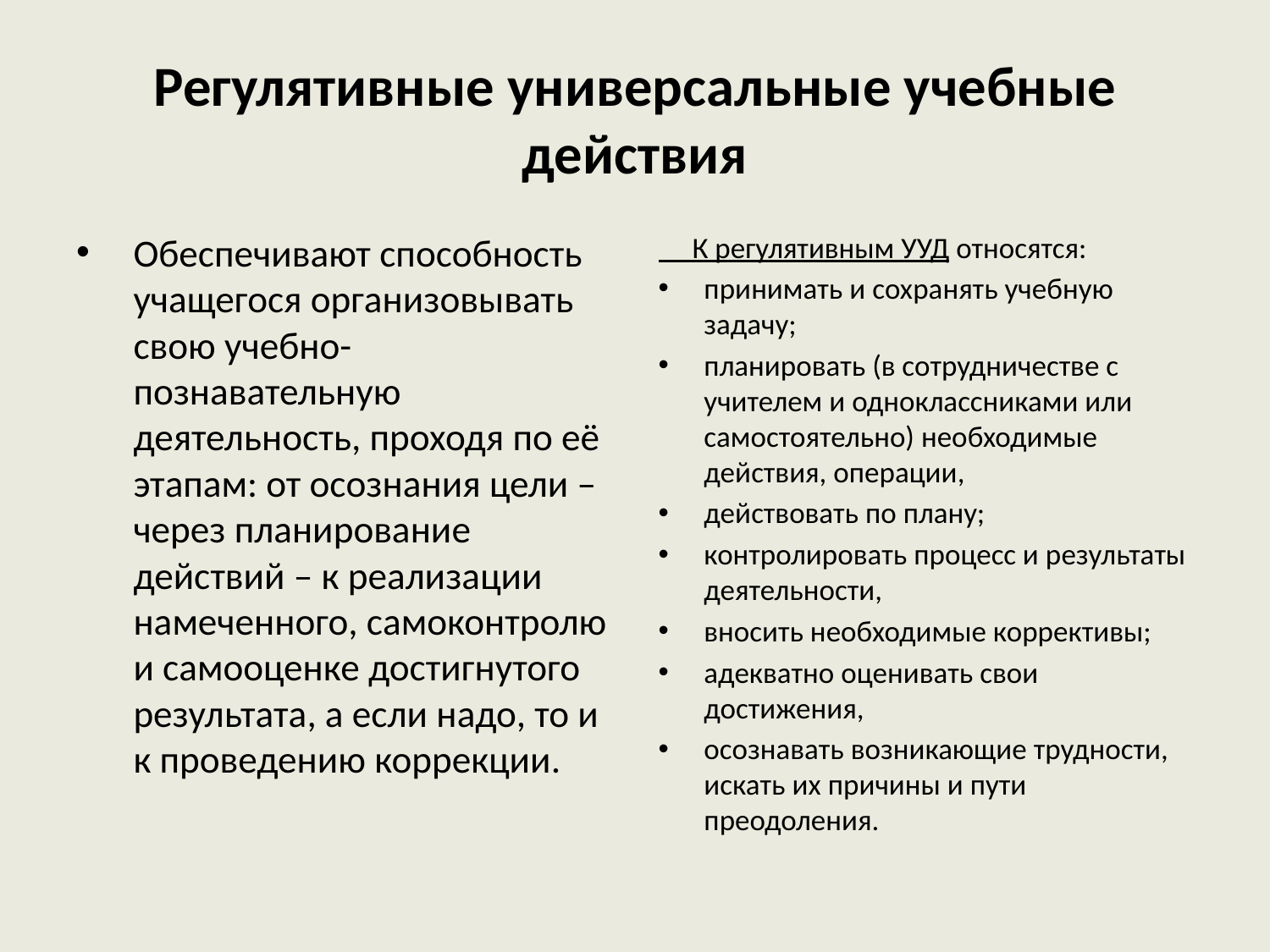

# Регулятивные универсальные учебные действия
Обеспечивают способность учащегося организовывать свою учебно-познавательную деятельность, проходя по её этапам: от осознания цели – через планирование действий – к реализации намеченного, самоконтролю и самооценке достигнутого результата, а если надо, то и к проведению коррекции.

     К регулятивным УУД относятся:
принимать и сохранять учебную задачу;
планировать (в сотрудничестве с учителем и одноклассниками или самостоятельно) необходимые действия, операции,
действовать по плану;
контролировать процесс и результаты деятельности,
вносить необходимые коррективы;
адекватно оценивать свои достижения,
осознавать возникающие трудности, искать их причины и пути преодоления.